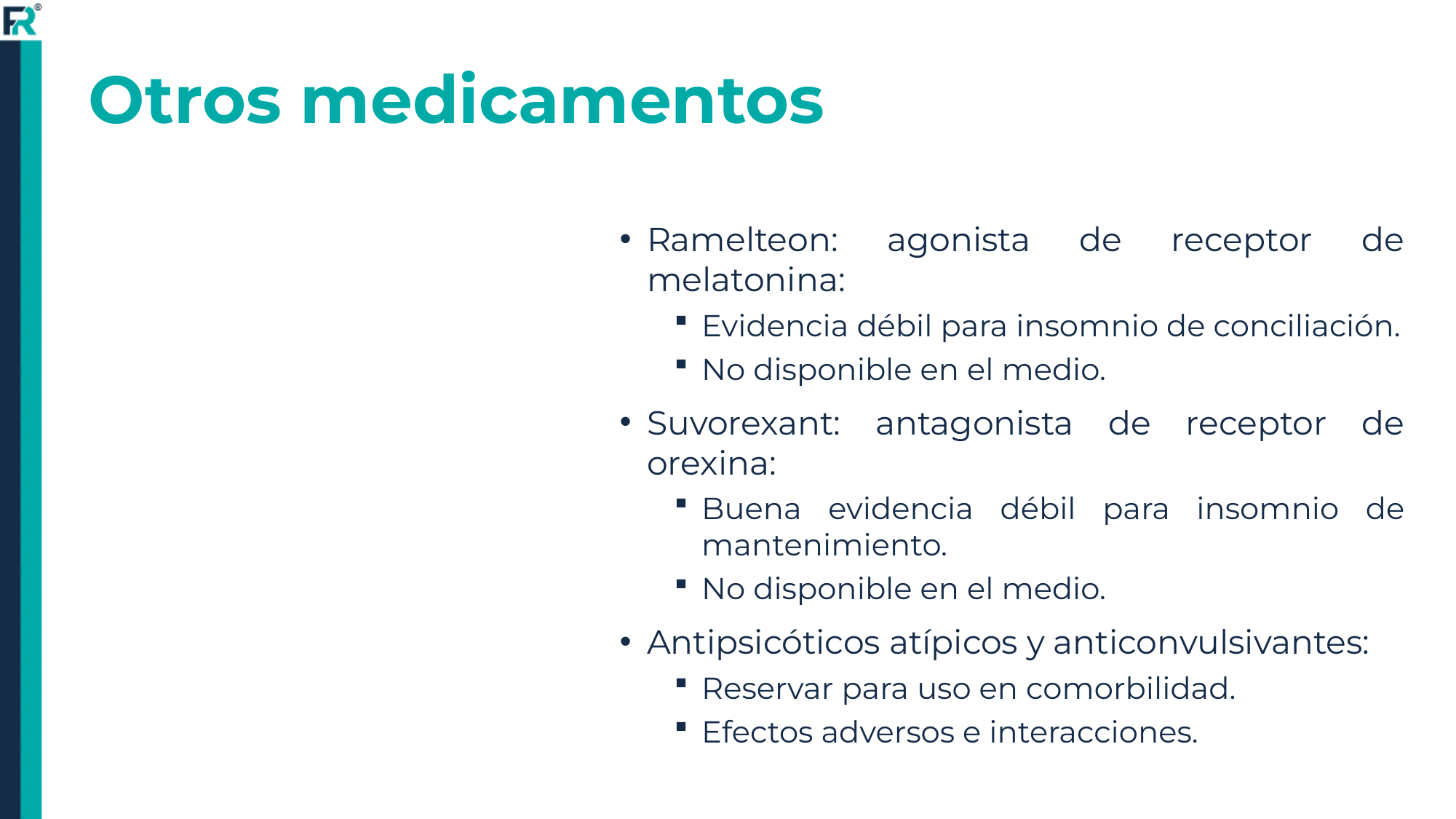

# Otros medicamentos
Ramelteon: agonista de receptor de melatonina:
Evidencia débil para insomnio de conciliación.
No disponible en el medio.
Suvorexant: antagonista de receptor de orexina:
Buena evidencia débil para insomnio de mantenimiento.
No disponible en el medio.
Antipsicóticos atípicos y anticonvulsivantes:
Reservar para uso en comorbilidad.
Efectos adversos e interacciones.